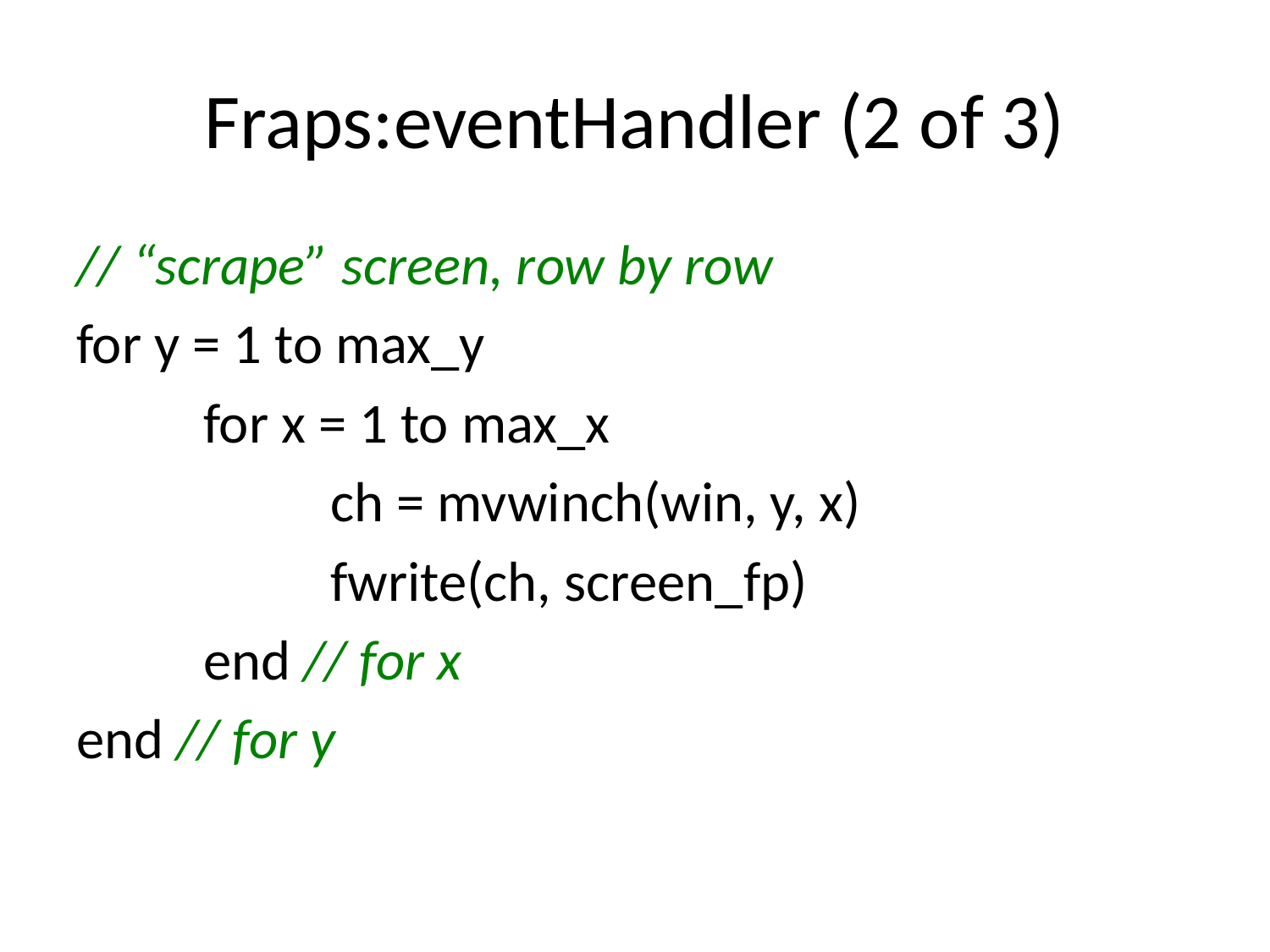

# Fraps:eventHandler (2 of 3)
// “scrape” screen, row by row
for y = 1 to max_y
	for x = 1 to max_x
		ch = mvwinch(win, y, x)
		fwrite(ch, screen_fp)
	end // for x
end // for y